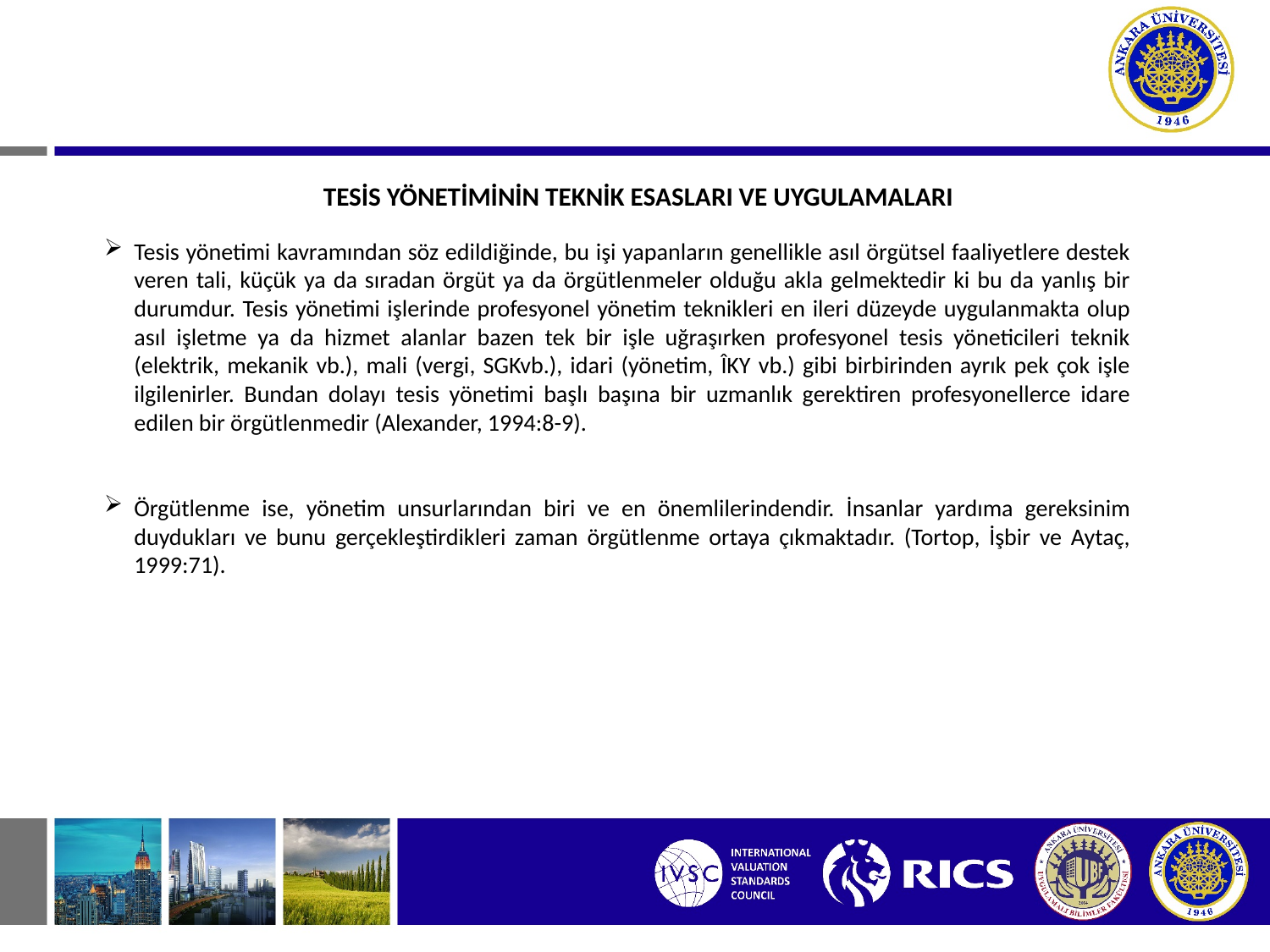

TESİS YÖNETİMİNİN TEKNİK ESASLARI VE UYGULAMALARI
Tesis yönetimi kavramından söz edildiğinde, bu işi yapanların genellikle asıl örgütsel faaliyetlere destek veren tali, küçük ya da sıradan örgüt ya da örgütlenmeler olduğu akla gelmektedir ki bu da yanlış bir durumdur. Tesis yönetimi işlerinde profesyonel yönetim teknikleri en ileri düzeyde uygulanmakta olup asıl işletme ya da hizmet alanlar bazen tek bir işle uğraşırken profesyonel tesis yöneticileri teknik (elektrik, mekanik vb.), mali (vergi, SGKvb.), idari (yönetim, ÎKY vb.) gibi birbirinden ayrık pek çok işle ilgilenirler. Bundan dolayı tesis yönetimi başlı başına bir uzmanlık gerektiren profesyonellerce idare edilen bir örgütlenmedir (Alexander, 1994:8-9).

Örgütlenme ise, yönetim unsurlarından biri ve en önemlilerindendir. İnsanlar yardıma gereksinim duydukları ve bunu gerçekleştirdikleri zaman örgütlenme ortaya çıkmaktadır. (Tortop, İşbir ve Aytaç, 1999:71).